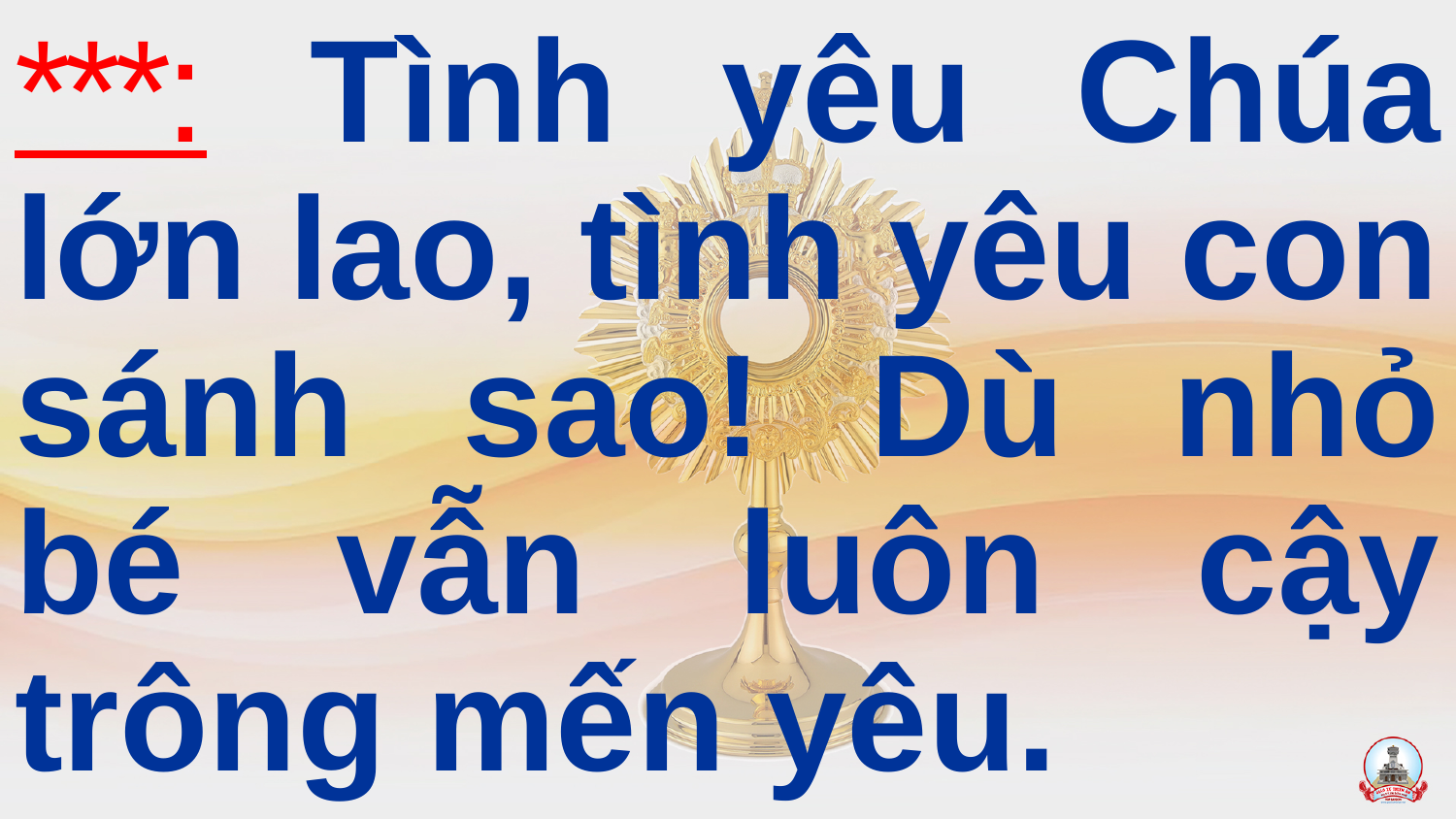

***: Tình yêu Chúa lớn lao, tình yêu con sánh sao! Dù nhỏ bé vẫn luôn cậy trông mến yêu.